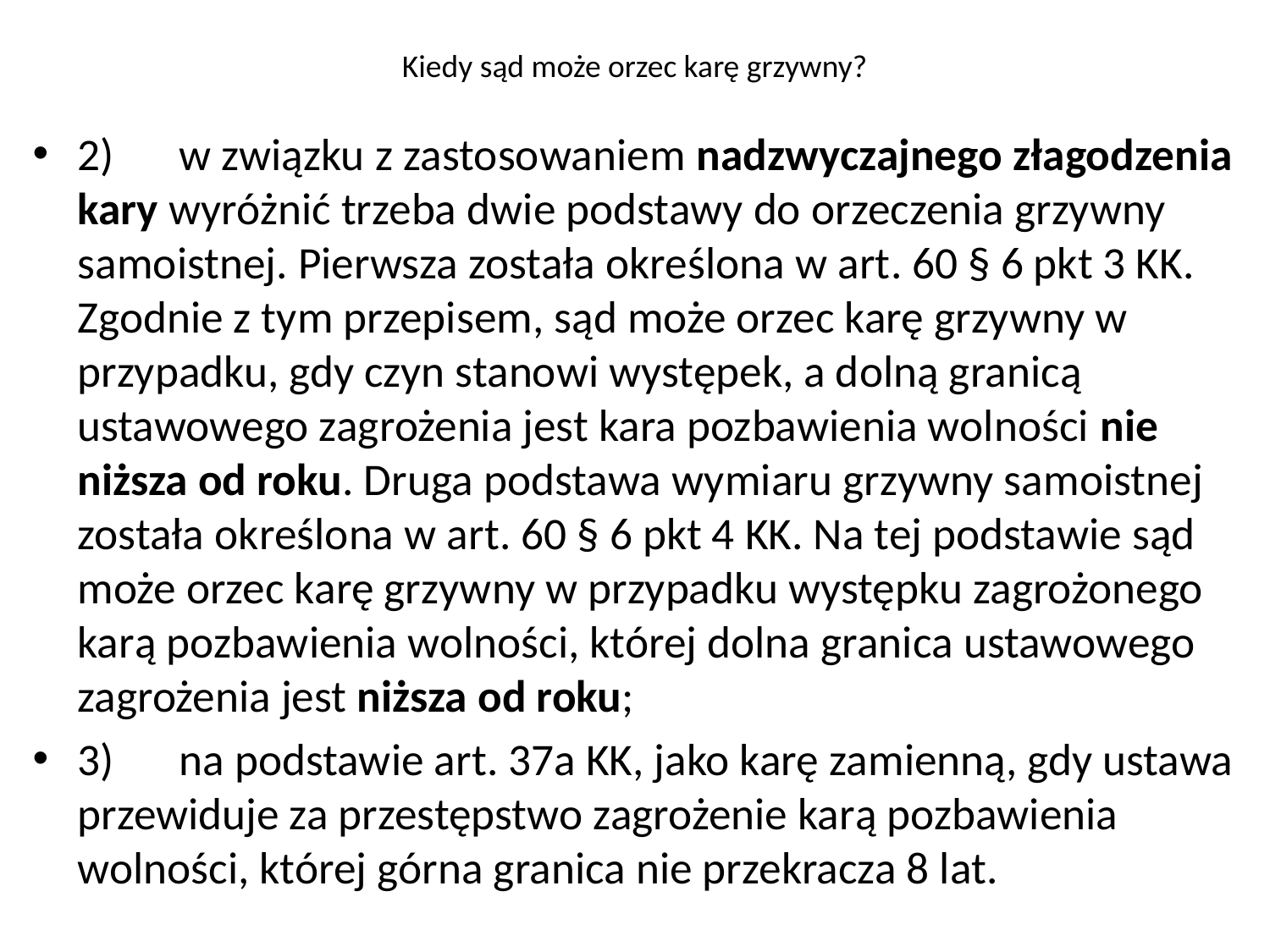

# Kiedy sąd może orzec karę grzywny?
2)	w związku z zastosowaniem nadzwyczajnego złagodzenia kary wyróżnić trzeba dwie podstawy do orzeczenia grzywny samoistnej. Pierwsza została określona w art. 60 § 6 pkt 3 KK. Zgodnie z tym przepisem, sąd może orzec karę grzywny w przypadku, gdy czyn stanowi występek, a dolną granicą ustawowego zagrożenia jest kara pozbawienia wolności nie niższa od roku. Druga podstawa wymiaru grzywny samoistnej została określona w art. 60 § 6 pkt 4 KK. Na tej podstawie sąd może orzec karę grzywny w przypadku występku zagrożonego karą pozbawienia wolności, której dolna granica ustawowego zagrożenia jest niższa od roku;
3)	na podstawie art. 37a KK, jako karę zamienną, gdy ustawa przewiduje za przestępstwo zagrożenie karą pozbawienia wolności, której górna granica nie przekracza 8 lat.